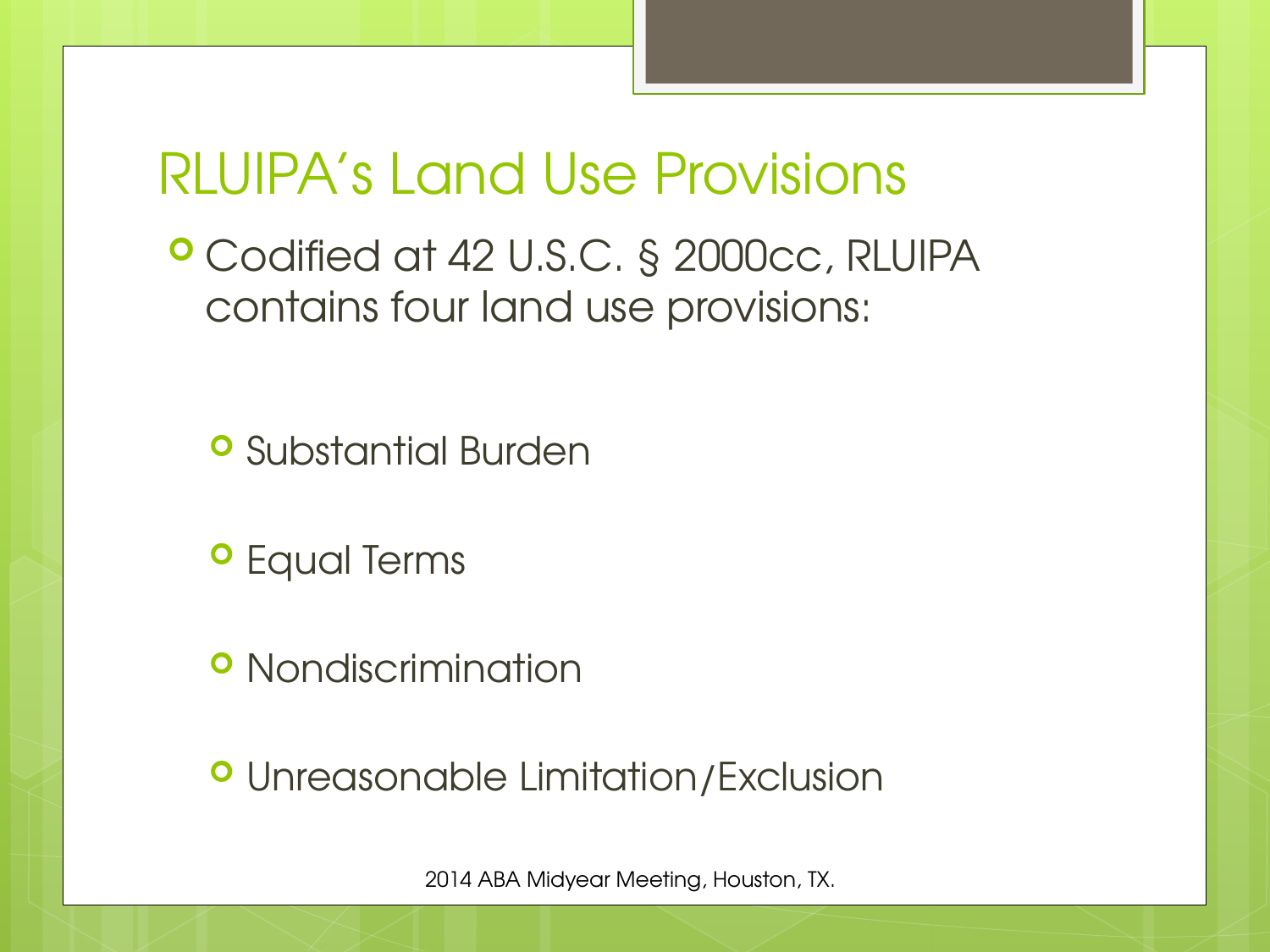

# RLUIPA’s Land Use Provisions
Codified at 42 U.S.C. § 2000cc, RLUIPA contains four land use provisions:

Substantial Burden

Equal Terms

Nondiscrimination

Unreasonable Limitation/Exclusion
2014 ABA Midyear Meeting, Houston, TX.